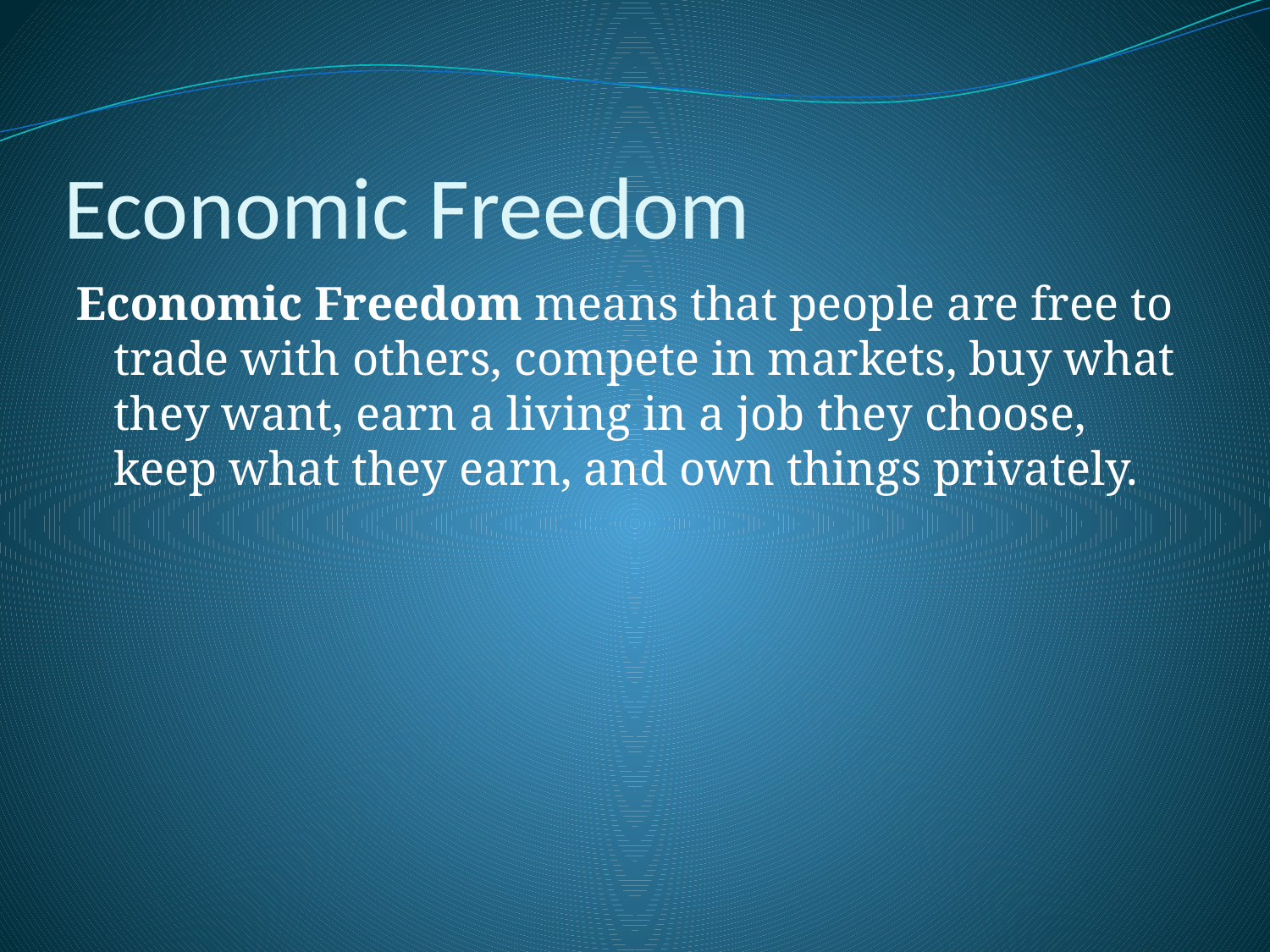

# Economic Freedom
Economic Freedom means that people are free to trade with others, compete in markets, buy what they want, earn a living in a job they choose, keep what they earn, and own things privately.